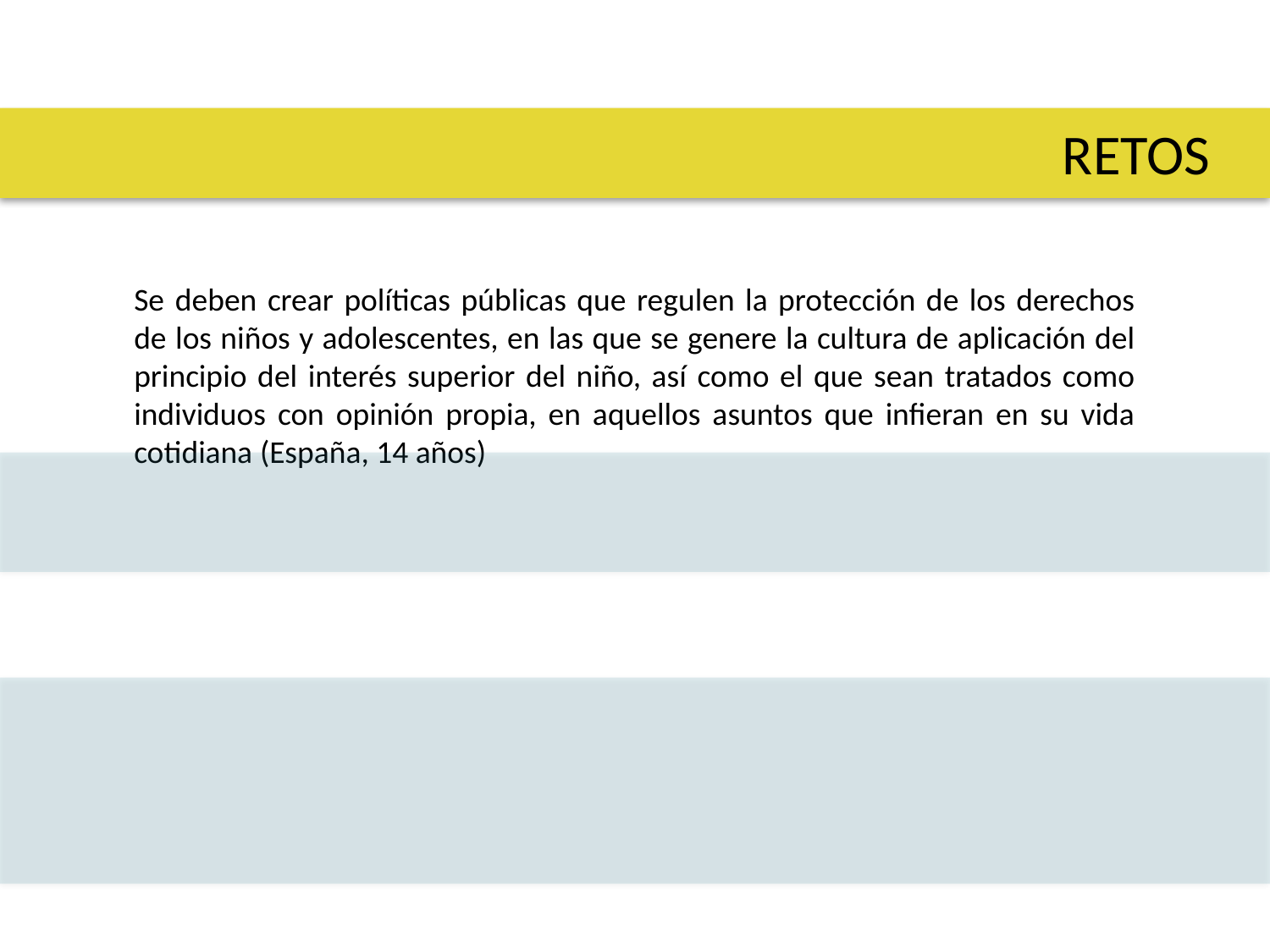

RETOS
Se deben crear políticas públicas que regulen la protección de los derechos de los niños y adolescentes, en las que se genere la cultura de aplicación del principio del interés superior del niño, así como el que sean tratados como individuos con opinión propia, en aquellos asuntos que infieran en su vida cotidiana (España, 14 años)